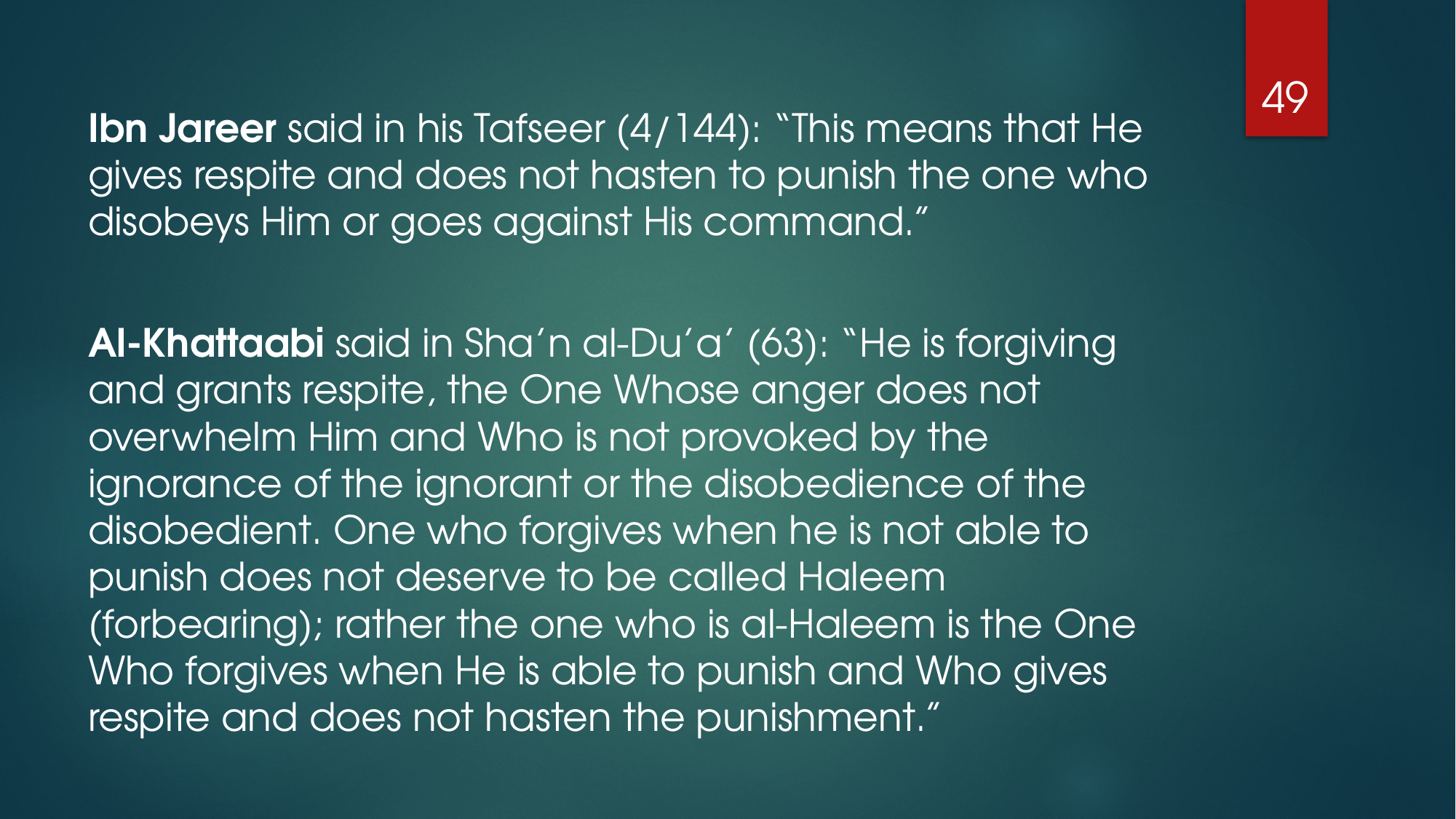

49
#
Ibn Jareer said in his Tafseer (4/144): “This means that He gives respite and does not hasten to punish the one who disobeys Him or goes against His command.”

Al-Khattaabi said in Sha’n al-Du’a’ (63): “He is forgiving and grants respite, the One Whose anger does not overwhelm Him and Who is not provoked by the ignorance of the ignorant or the disobedience of the disobedient. One who forgives when he is not able to punish does not deserve to be called Haleem (forbearing); rather the one who is al-Haleem is the One Who forgives when He is able to punish and Who gives respite and does not hasten the punishment.”